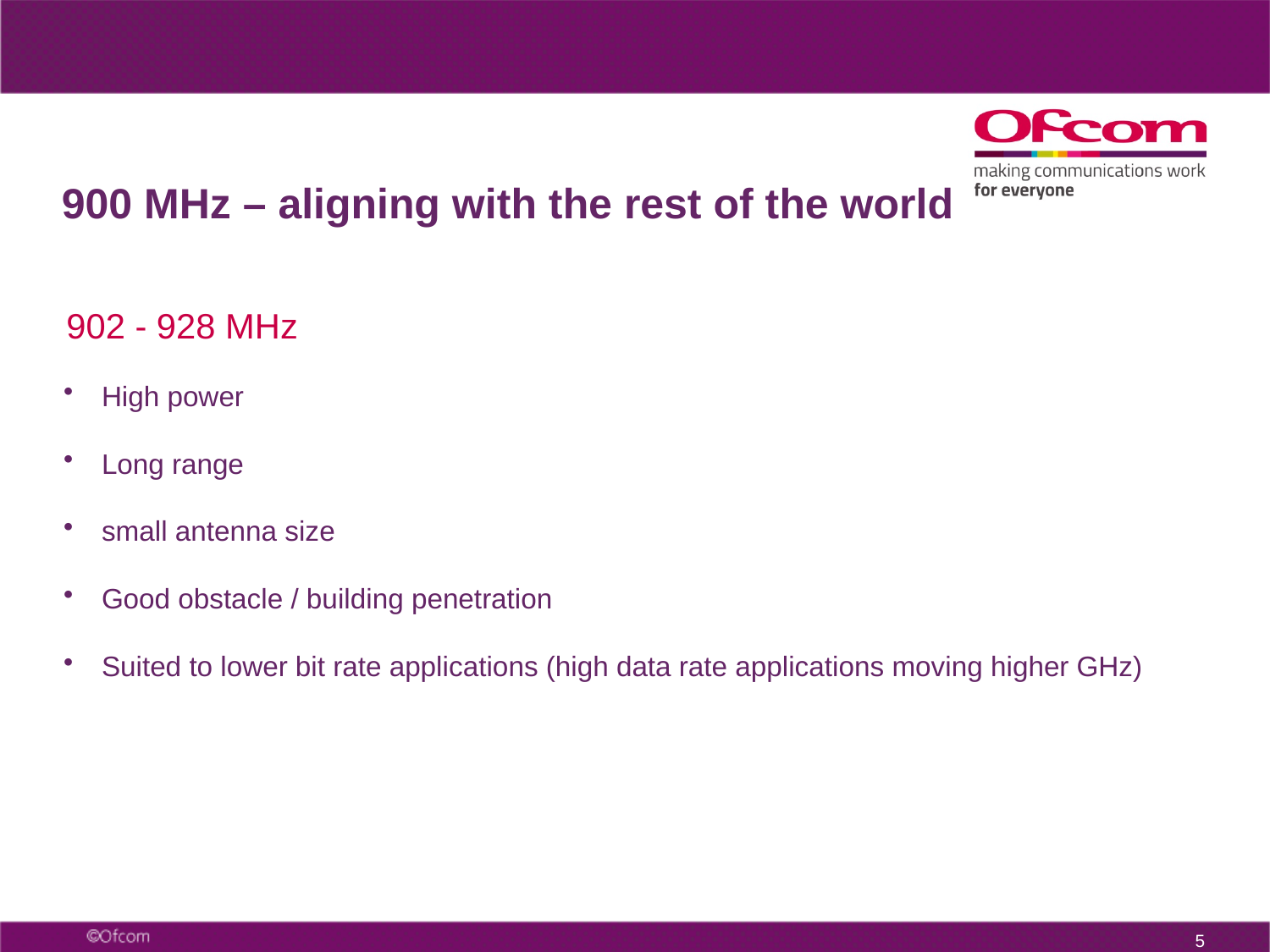

# 900 MHz – aligning with the rest of the world
902 - 928 MHz
High power

Long range

small antenna size

Good obstacle / building penetration

Suited to lower bit rate applications (high data rate applications moving higher GHz)
5